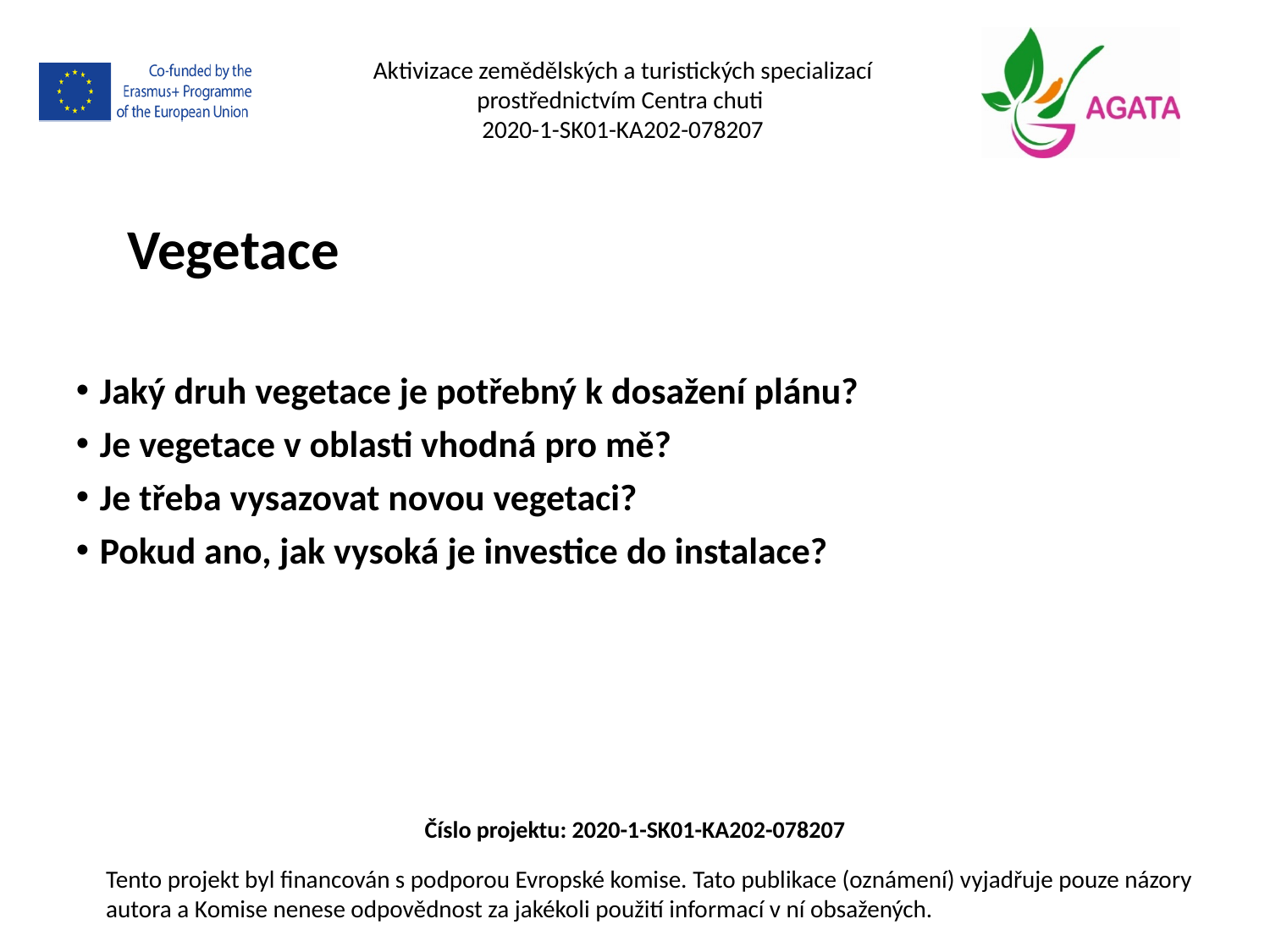

Aktivizace zemědělských a turistických specializací prostřednictvím Centra chuti
2020-1-SK01-KA202-078207
Vegetace

Jaký druh vegetace je potřebný k dosažení plánu?
Je vegetace v oblasti vhodná pro mě?
Je třeba vysazovat novou vegetaci?
Pokud ano, jak vysoká je investice do instalace?
Číslo projektu: 2020-1-SK01-KA202-078207
Tento projekt byl financován s podporou Evropské komise. Tato publikace (oznámení) vyjadřuje pouze názory autora a Komise nenese odpovědnost za jakékoli použití informací v ní obsažených.